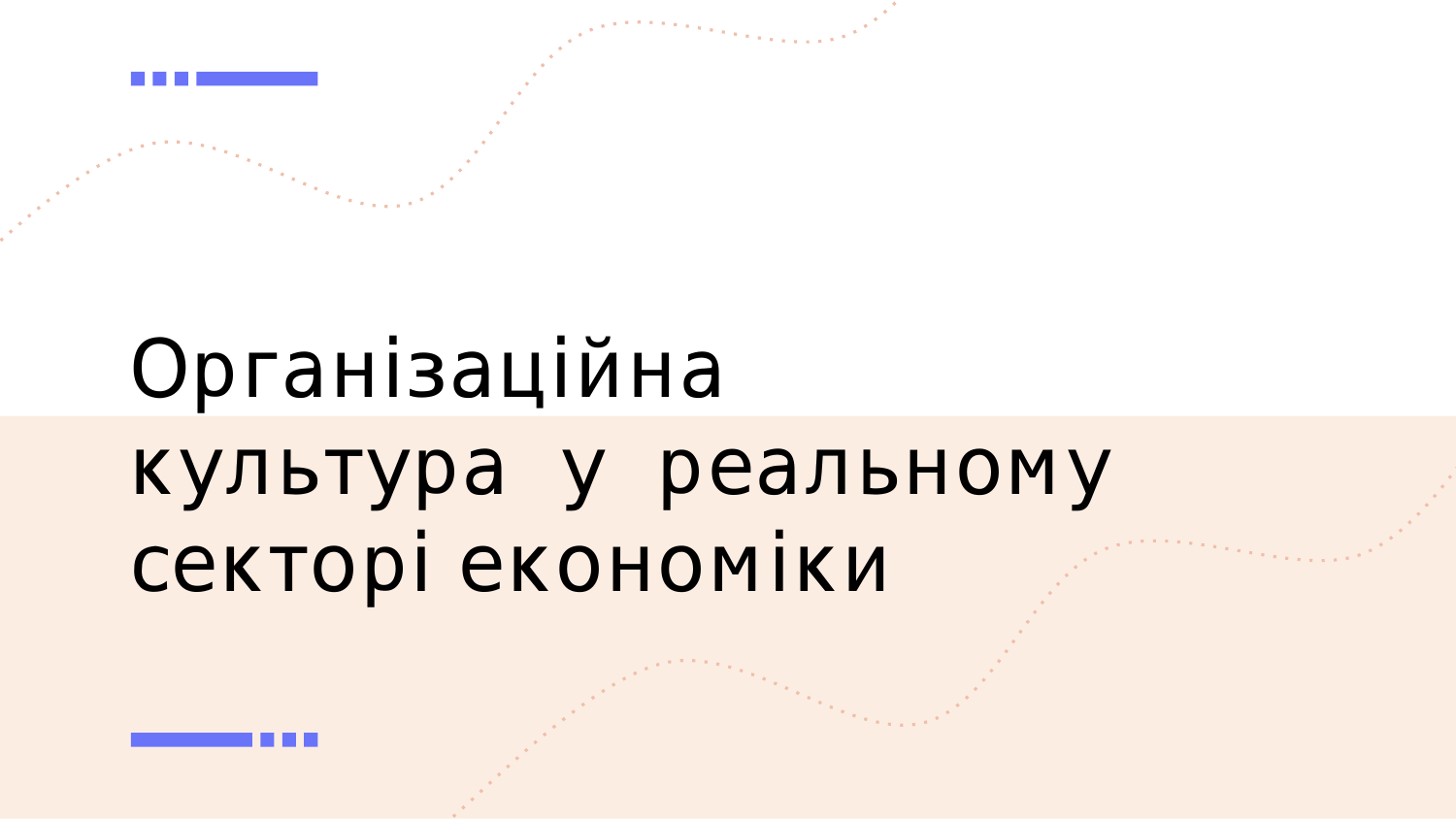

# Організаційна культура у реальному секторі економіки